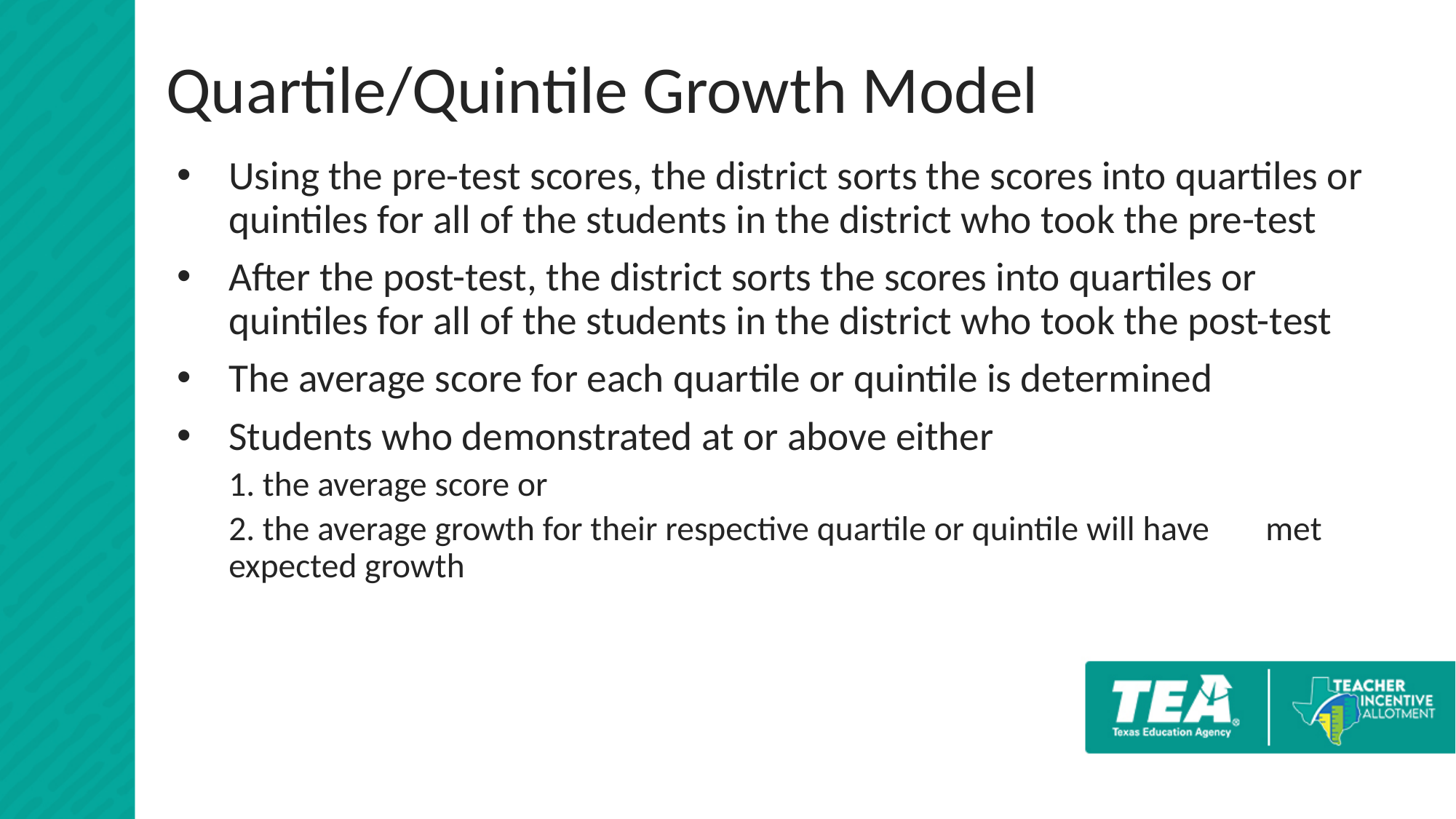

# Quartile/Quintile Growth Model
Using the pre-test scores, the district sorts the scores into quartiles or quintiles for all of the students in the district who took the pre-test
After the post-test, the district sorts the scores into quartiles or quintiles for all of the students in the district who took the post-test
The average score for each quartile or quintile is determined
Students who demonstrated at or above either
	1. the average score or
	2. the average growth for their respective quartile or quintile will have 		met expected growth